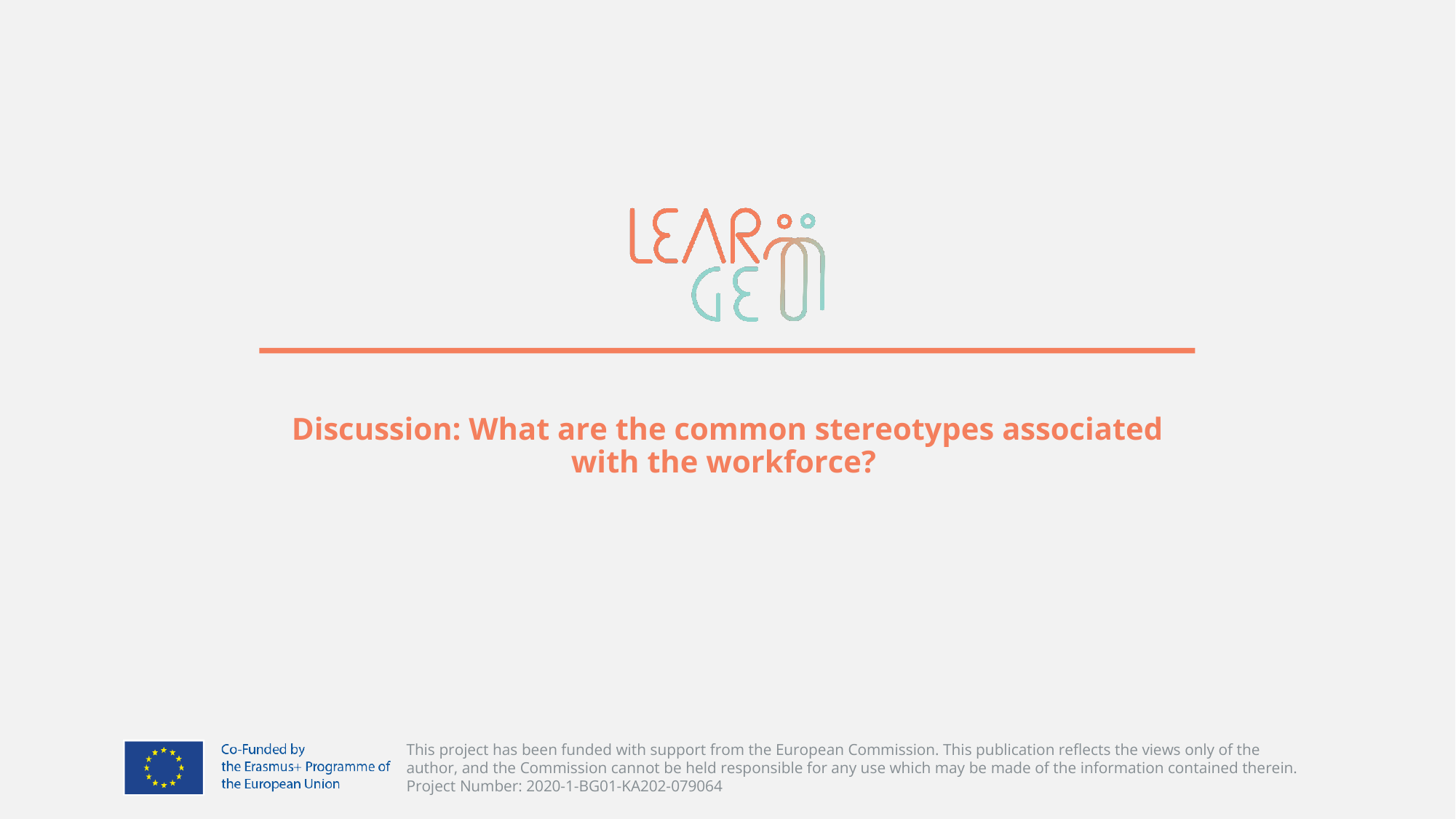

# Discussion: What are the common stereotypes associated with the workforce?